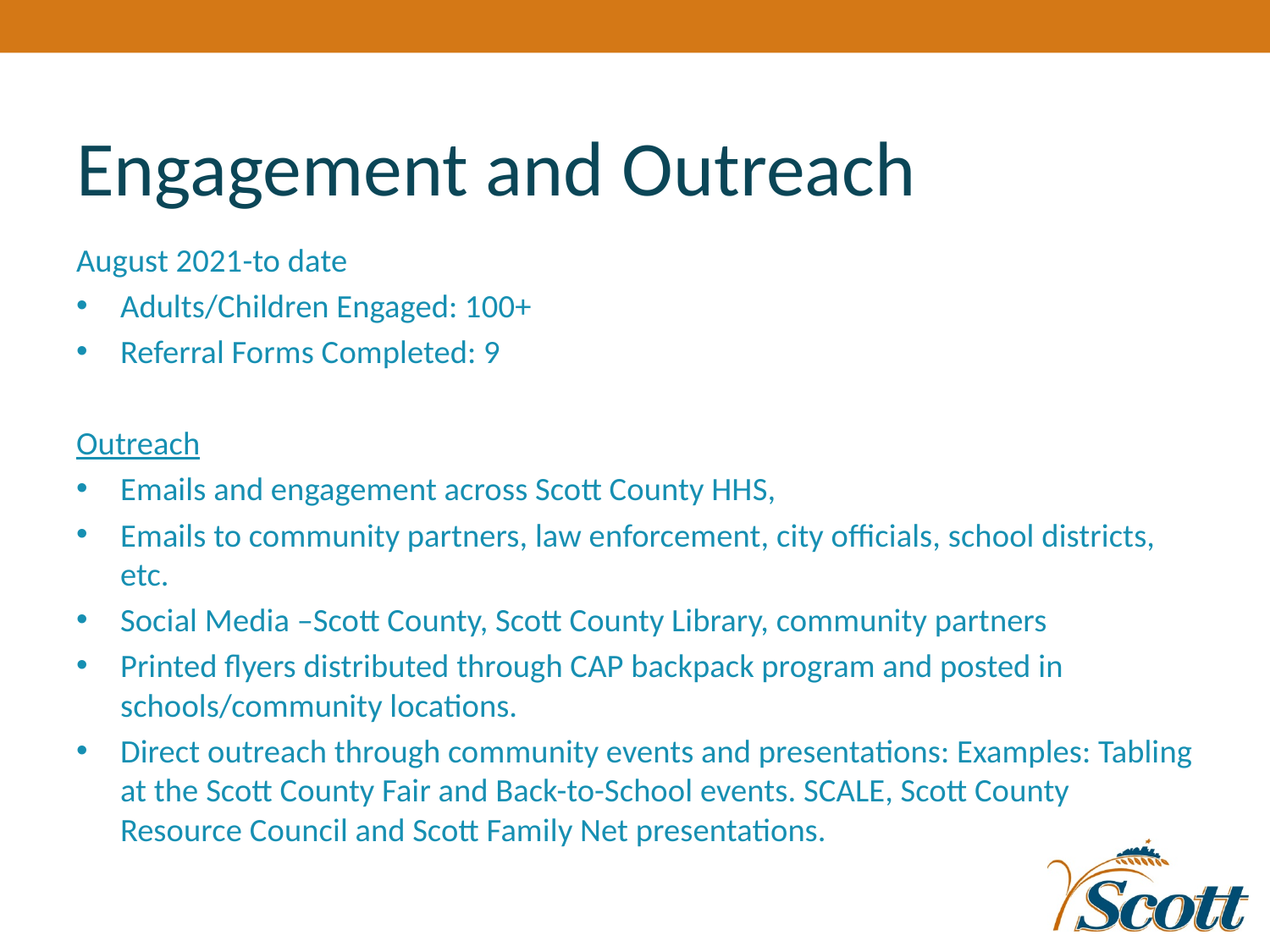

# Engagement and Outreach
August 2021-to date
Adults/Children Engaged: 100+
Referral Forms Completed: 9

Outreach
Emails and engagement across Scott County HHS,
Emails to community partners, law enforcement, city officials, school districts, etc.
Social Media –Scott County, Scott County Library, community partners
Printed flyers distributed through CAP backpack program and posted in schools/community locations.
Direct outreach through community events and presentations: Examples: Tabling at the Scott County Fair and Back-to-School events. SCALE, Scott County Resource Council and Scott Family Net presentations.